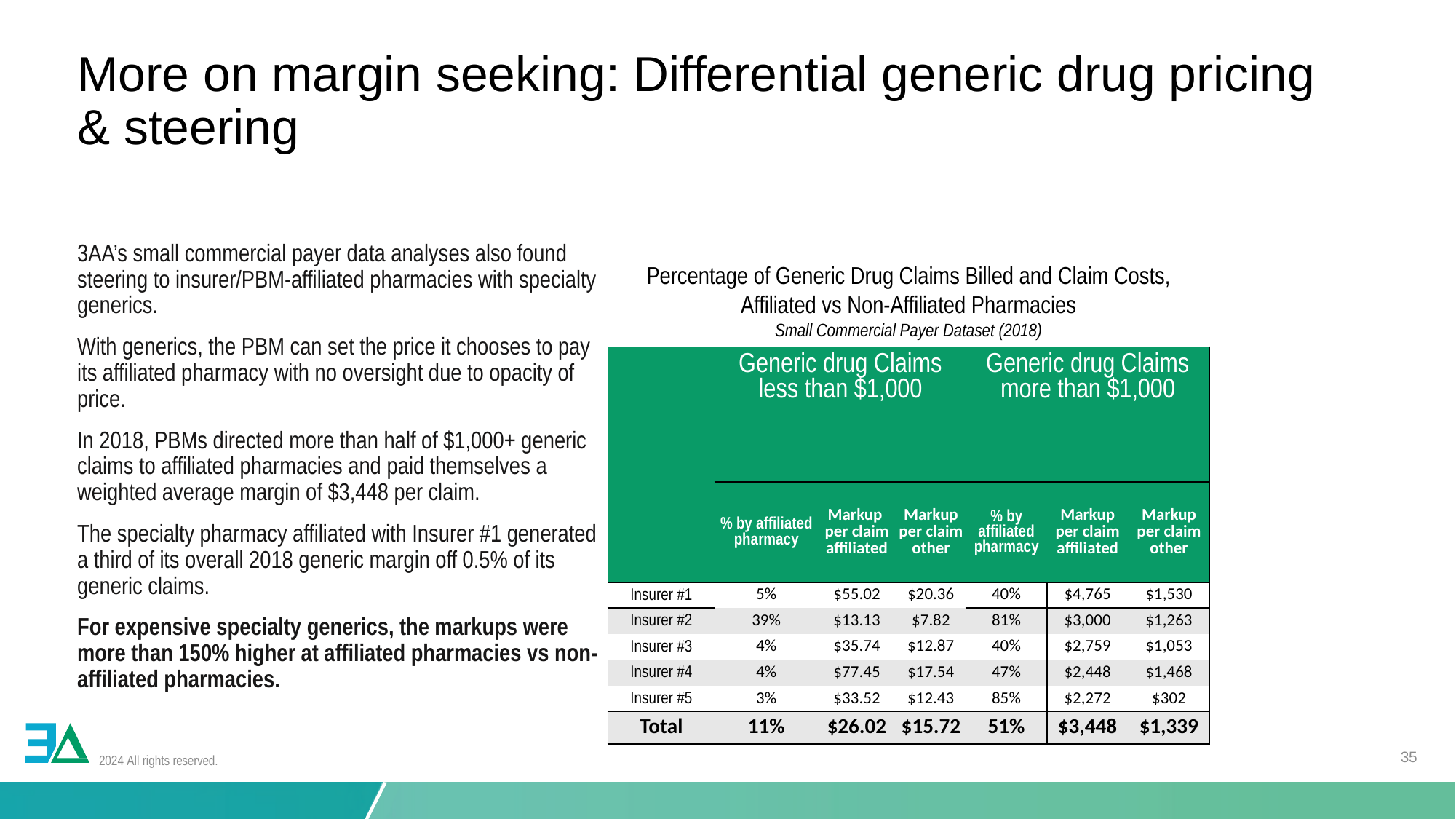

# More on margin seeking: Differential generic drug pricing & steering
3AA’s small commercial payer data analyses also found steering to insurer/PBM-affiliated pharmacies with specialty generics.
With generics, the PBM can set the price it chooses to pay its affiliated pharmacy with no oversight due to opacity of price.
In 2018, PBMs directed more than half of $1,000+ generic claims to affiliated pharmacies and paid themselves a weighted average margin of $3,448 per claim.
The specialty pharmacy affiliated with Insurer #1 generated a third of its overall 2018 generic margin off 0.5% of its generic claims.
For expensive specialty generics, the markups were more than 150% higher at affiliated pharmacies vs non-affiliated pharmacies.
Percentage of Generic Drug Claims Billed and Claim Costs,
Affiliated vs Non-Affiliated Pharmacies
Small Commercial Payer Dataset (2018)
|  | Generic drug Claims less than $1,000 |  |  | Generic drug Claims more than $1,000 |  |  |
| --- | --- | --- | --- | --- | --- | --- |
|  | % by affiliated pharmacy | Markup per claim affiliated | Markup per claim other | % by affiliated pharmacy | Markup per claim affiliated | Markup per claim other |
| Insurer #1 | 5% | $55.02 | $20.36 | 40% | $4,765 | $1,530 |
| Insurer #2 | 39% | $13.13 | $7.82 | 81% | $3,000 | $1,263 |
| Insurer #3 | 4% | $35.74 | $12.87 | 40% | $2,759 | $1,053 |
| Insurer #4 | 4% | $77.45 | $17.54 | 47% | $2,448 | $1,468 |
| Insurer #5 | 3% | $33.52 | $12.43 | 85% | $2,272 | $302 |
| Total | 11% | $26.02 | $15.72 | 51% | $3,448 | $1,339 |
2024 All rights reserved.